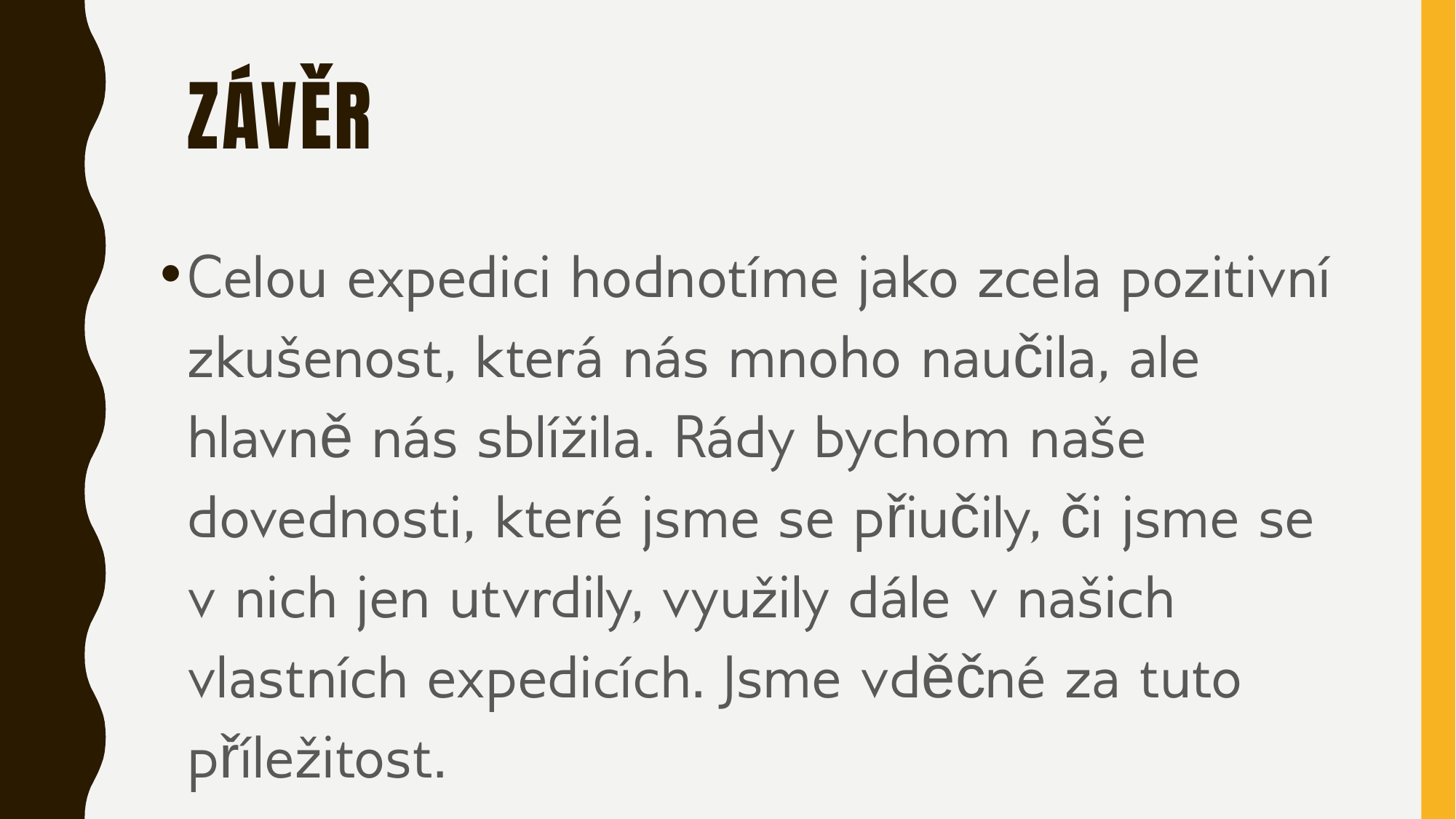

# ZÁVĚR
Celou expedici hodnotíme jako zcela pozitivní zkušenost, která nás mnoho naučila, ale hlavně nás sblížila. Rády bychom naše dovednosti, které jsme se přiučily, či jsme se v nich jen utvrdily, využily dále v našich vlastních expedicích. Jsme vděčné za tuto příležitost.